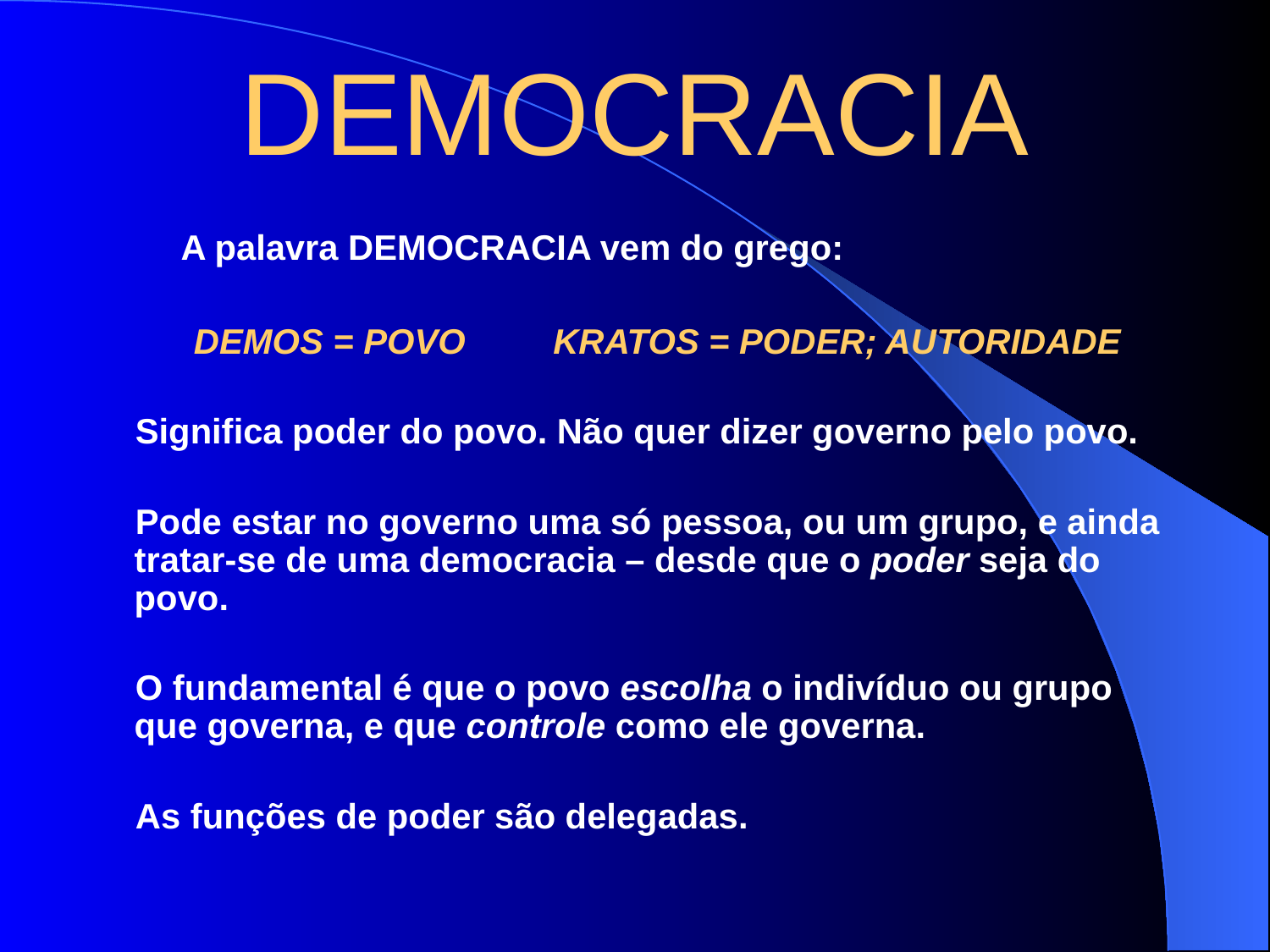

# DEMOCRACIA
      A palavra DEMOCRACIA vem do grego:

           DEMOS = POVO         KRATOS = PODER; AUTORIDADE

     Significa poder do povo. Não quer dizer governo pelo povo.

     Pode estar no governo uma só pessoa, ou um grupo, e ainda tratar-se de uma democracia – desde que o poder seja do povo.

     O fundamental é que o povo escolha o indivíduo ou grupo que governa, e que controle como ele governa.

     As funções de poder são delegadas.